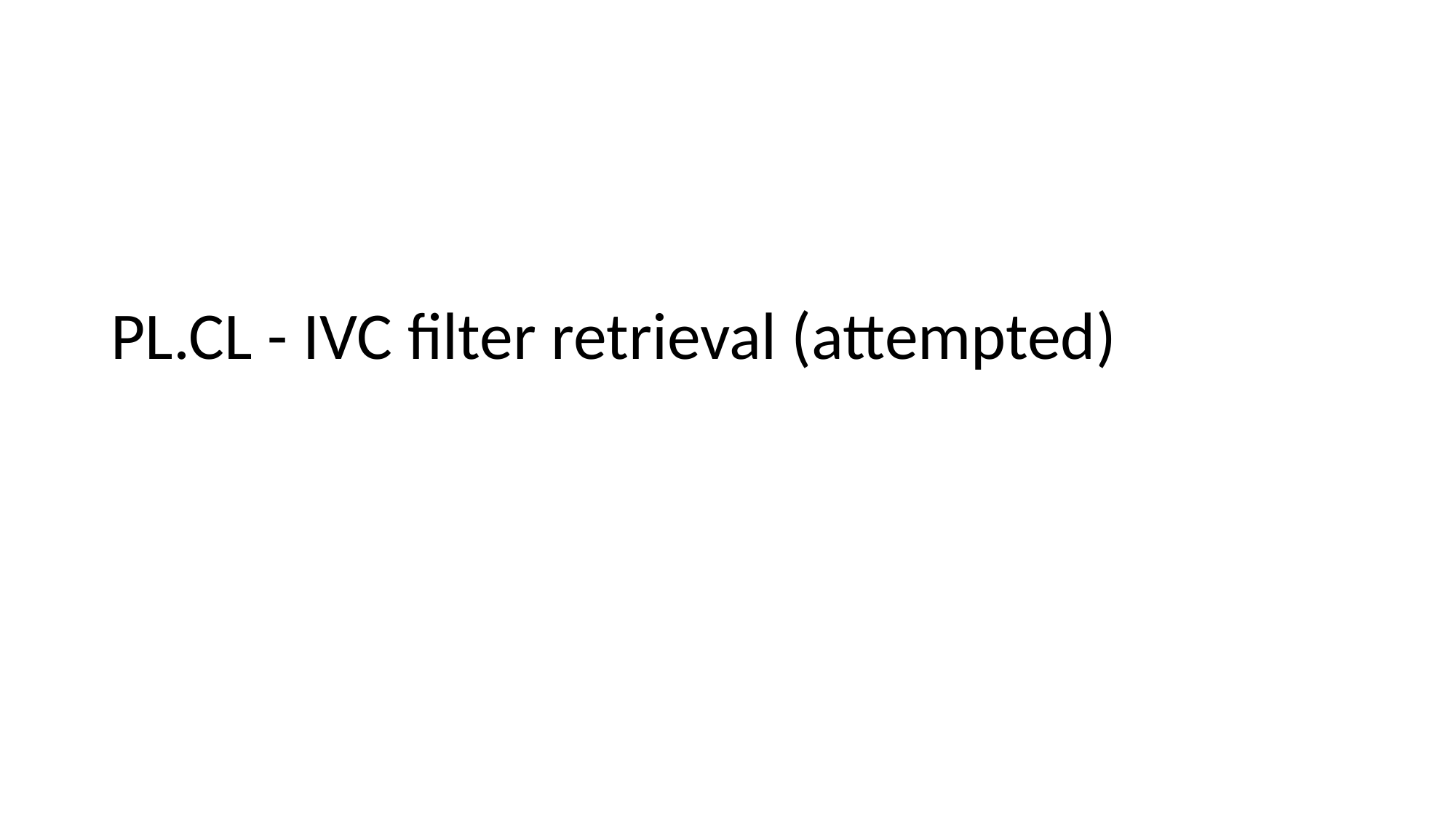

# PL.CL - IVC filter retrieval (attempted)